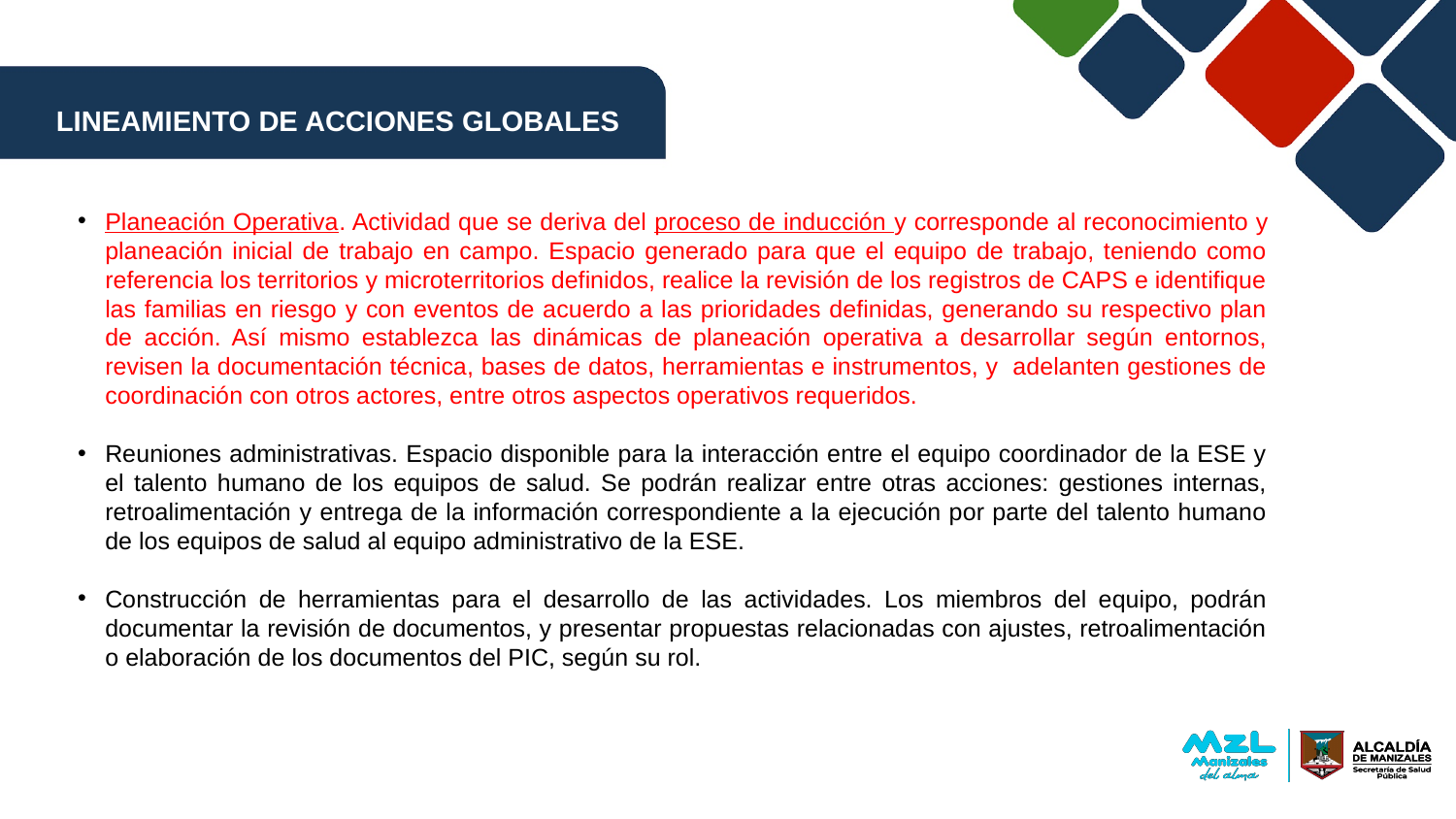

LINEAMIENTO DE ACCIONES GLOBALES
Planeación Operativa. Actividad que se deriva del proceso de inducción y corresponde al reconocimiento y planeación inicial de trabajo en campo. Espacio generado para que el equipo de trabajo, teniendo como referencia los territorios y microterritorios definidos, realice la revisión de los registros de CAPS e identifique las familias en riesgo y con eventos de acuerdo a las prioridades definidas, generando su respectivo plan de acción. Así mismo establezca las dinámicas de planeación operativa a desarrollar según entornos, revisen la documentación técnica, bases de datos, herramientas e instrumentos, y  adelanten gestiones de coordinación con otros actores, entre otros aspectos operativos requeridos.

Reuniones administrativas. Espacio disponible para la interacción entre el equipo coordinador de la ESE y el talento humano de los equipos de salud. Se podrán realizar entre otras acciones: gestiones internas, retroalimentación y entrega de la información correspondiente a la ejecución por parte del talento humano de los equipos de salud al equipo administrativo de la ESE.

Construcción de herramientas para el desarrollo de las actividades. Los miembros del equipo, podrán documentar la revisión de documentos, y presentar propuestas relacionadas con ajustes, retroalimentación o elaboración de los documentos del PIC, según su rol.